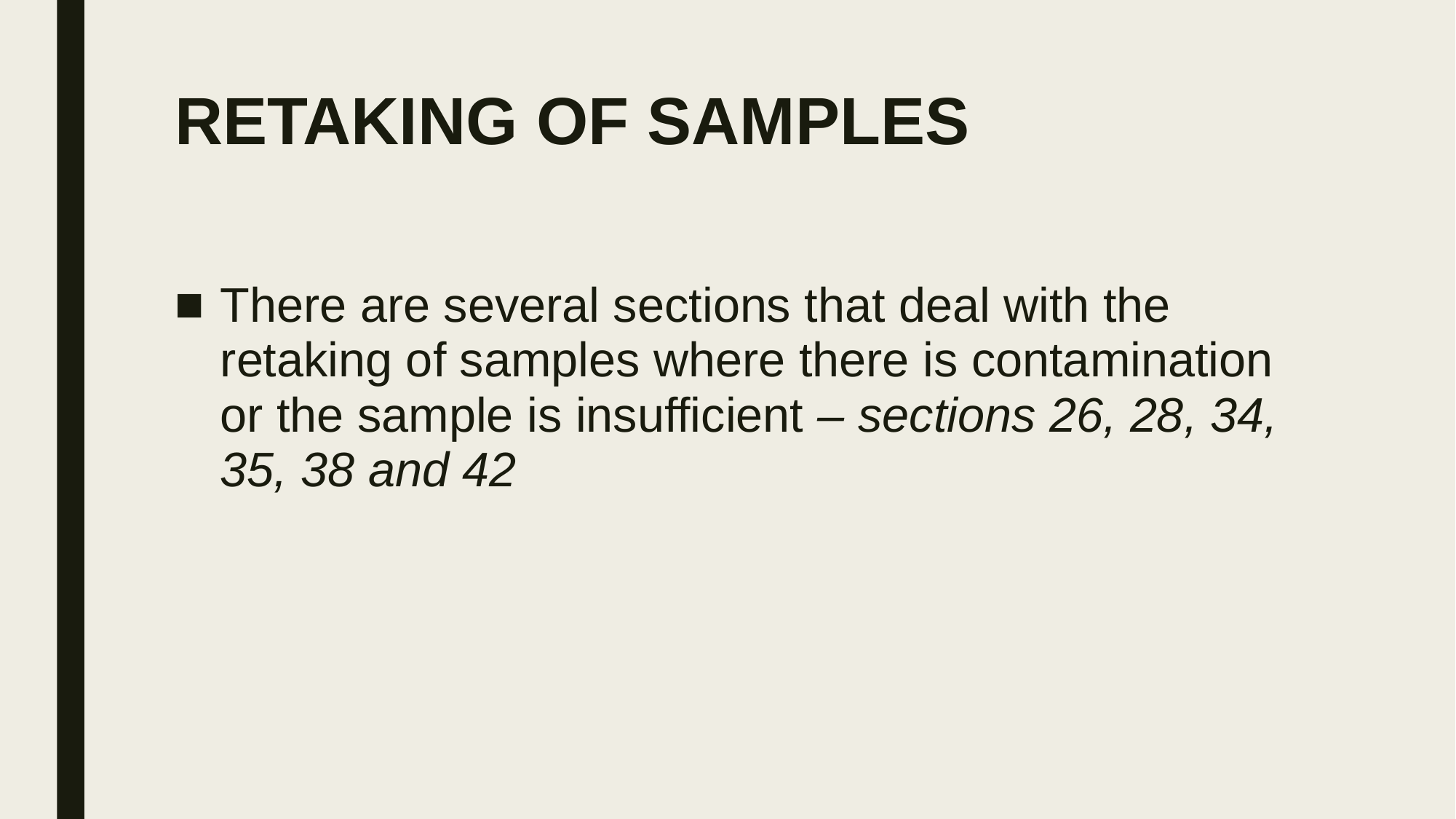

# RETAKING OF SAMPLES
There are several sections that deal with the retaking of samples where there is contamination or the sample is insufficient – sections 26, 28, 34, 35, 38 and 42